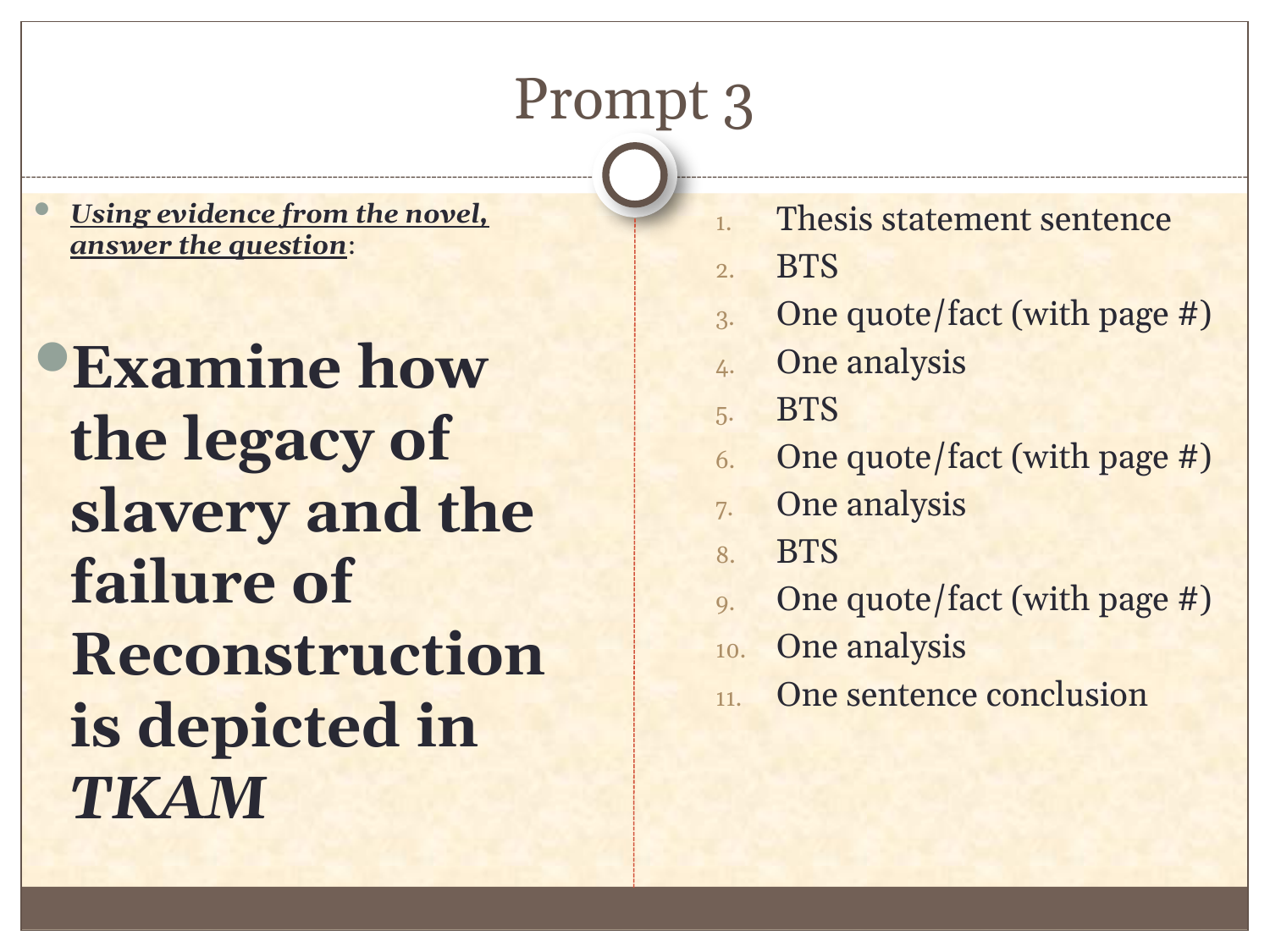

# Prompt 3
Using evidence from the novel, answer the question:

Examine how the legacy of slavery and the failure of Reconstruction is depicted in TKAM
Thesis statement sentence
BTS
One quote/fact (with page #)
One analysis
BTS
One quote/fact (with page #)
One analysis
BTS
One quote/fact (with page #)
One analysis
One sentence conclusion